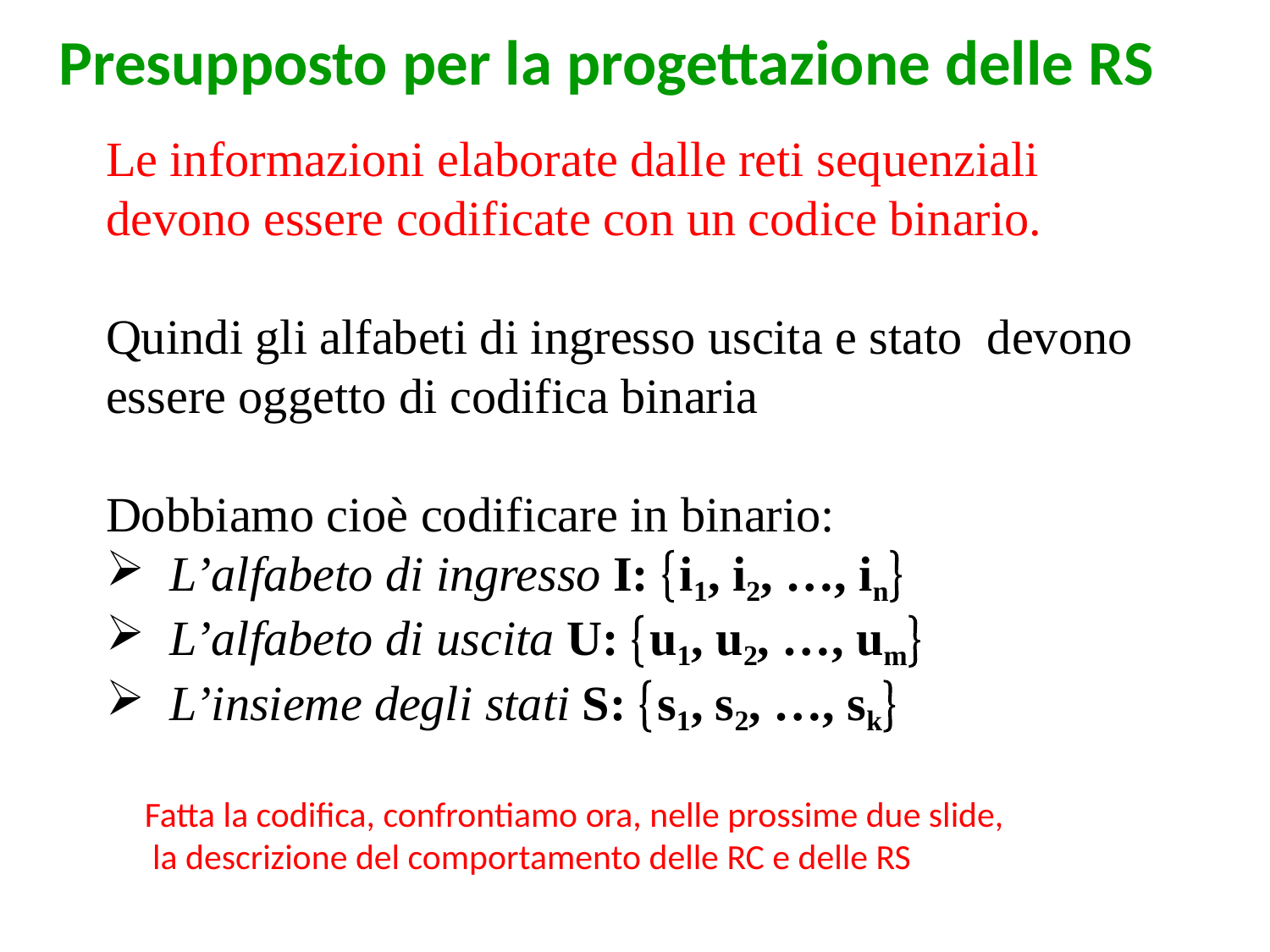

# Presupposto per la progettazione delle RS
Le informazioni elaborate dalle reti sequenziali devono essere codificate con un codice binario.

Quindi gli alfabeti di ingresso uscita e stato  devono essere oggetto di codifica binaria

Dobbiamo cioè codificare in binario:
L’alfabeto di ingresso I: {i1, i2, …, in}
L’alfabeto di uscita U: {u1, u2, …, um}
L’insieme degli stati S: {s1, s2, …, sk}
Fatta la codifica, confrontiamo ora, nelle prossime due slide,
 la descrizione del comportamento delle RC e delle RS